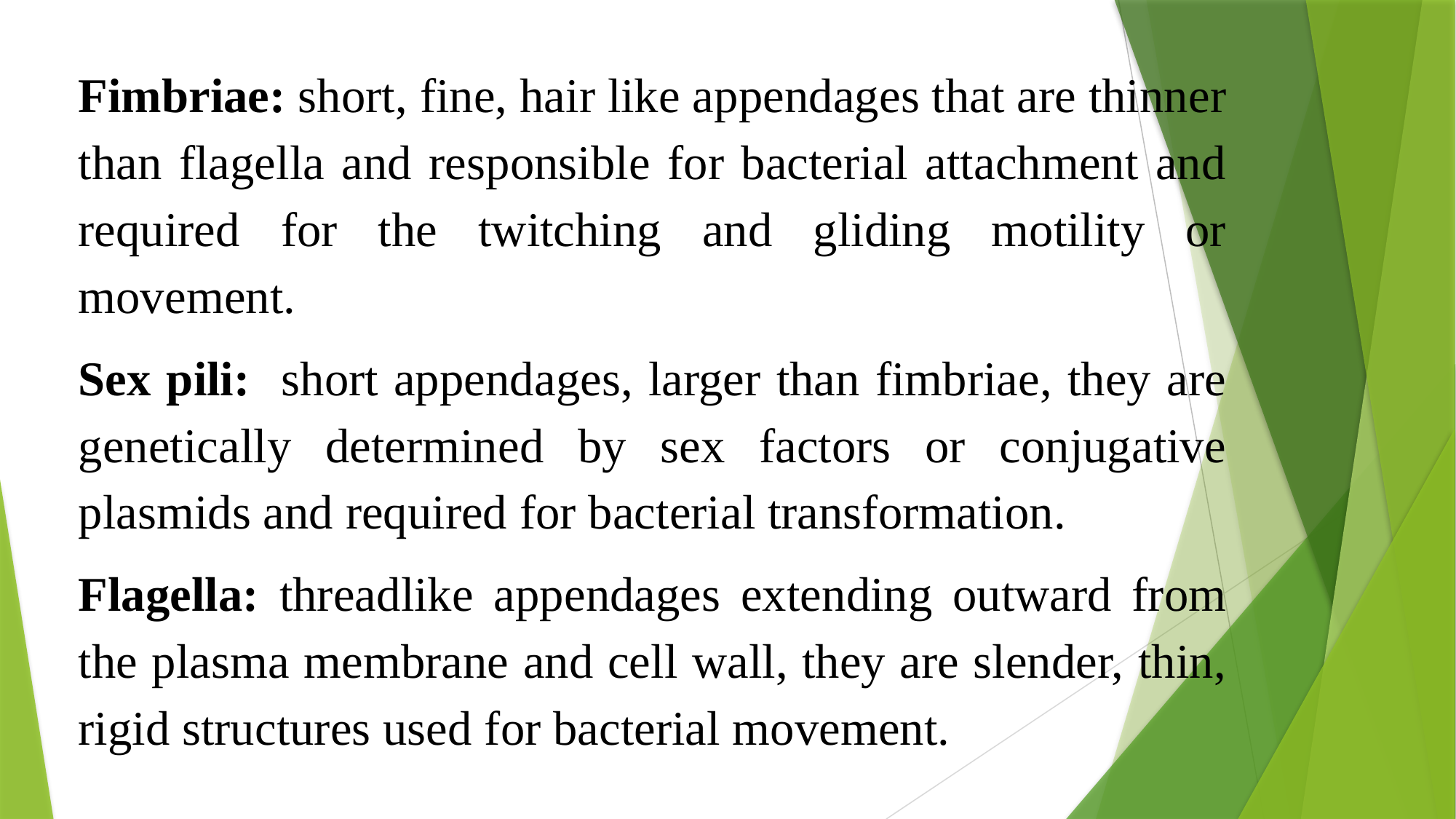

Fimbriae: short, fine, hair like appendages that are thinner than flagella and responsible for bacterial attachment and required for the twitching and gliding motility or movement.
Sex pili:  short appendages, larger than fimbriae, they are genetically determined by sex factors or conjugative plasmids and required for bacterial transformation.
Flagella: threadlike appendages extending outward from the plasma membrane and cell wall, they are slender, thin, rigid structures used for bacterial movement.